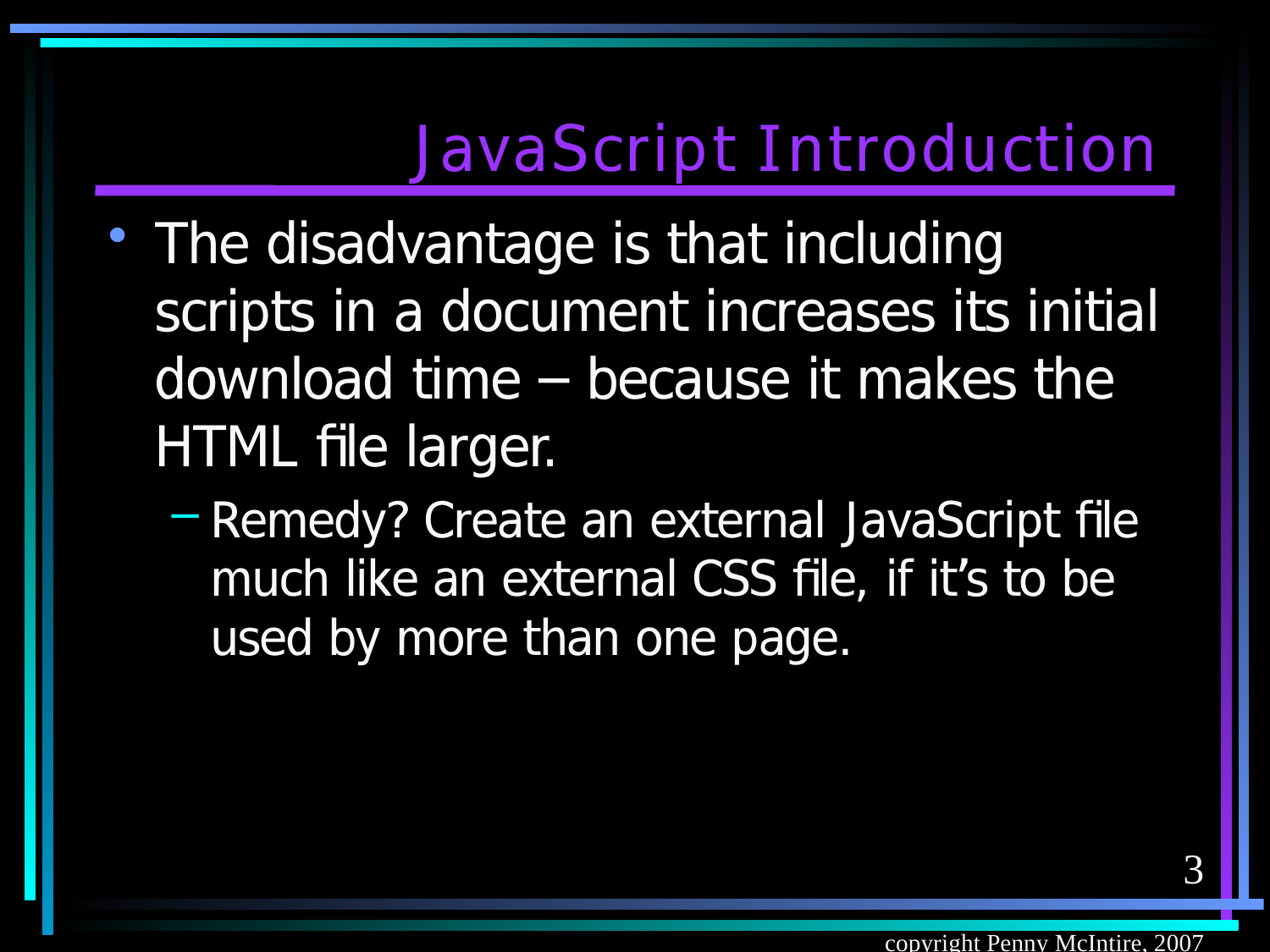

# JavaScript Introduction
The disadvantage is that including scripts in a document increases its initial download time – because it makes the HTML file larger.
Remedy? Create an external JavaScript file much like an external CSS file, if it’s to be used by more than one page.

3
copyright Penny McIntire, 2007